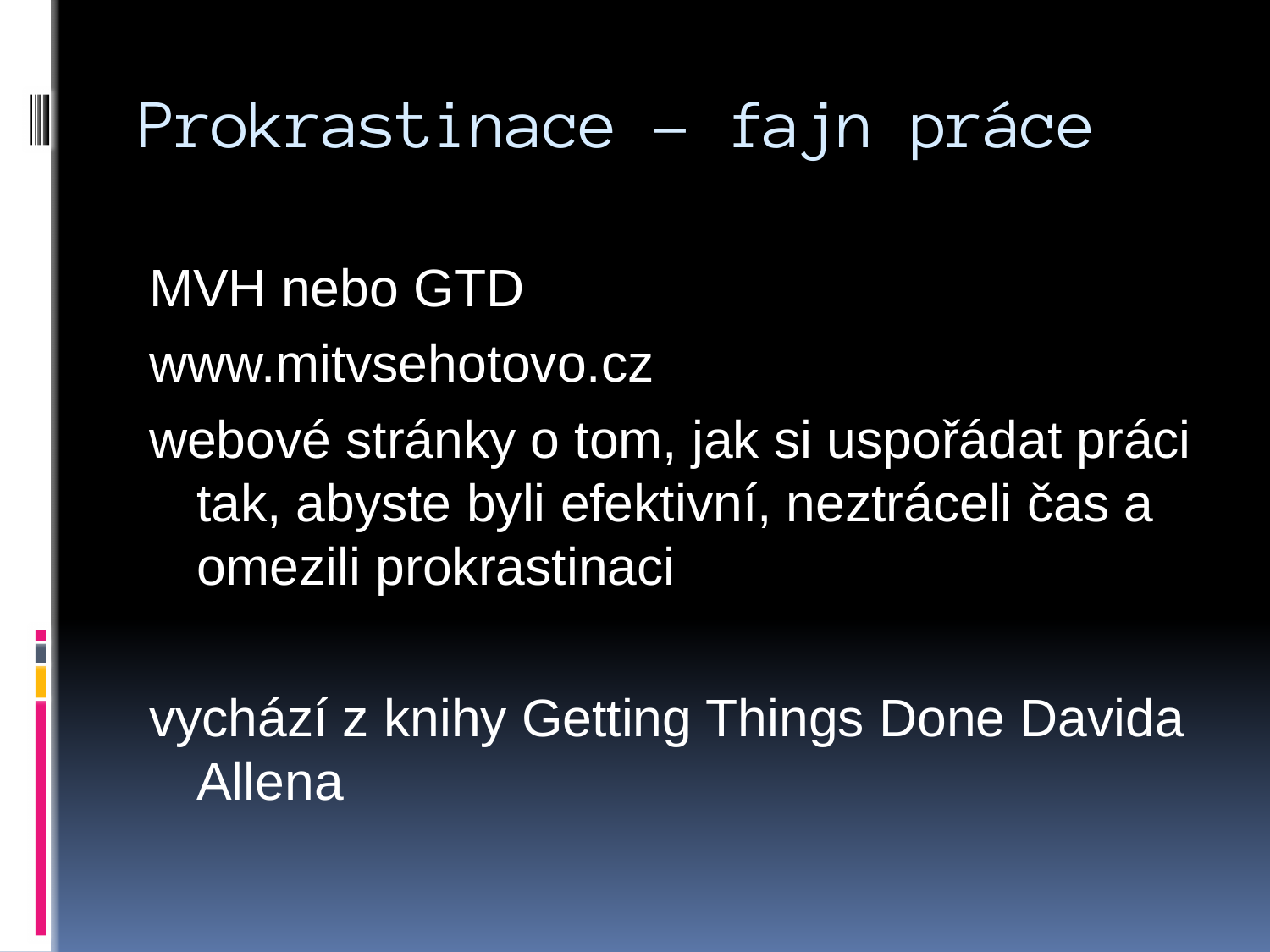

# Prokrastinace – fajn práce
MVH nebo GTD
www.mitvsehotovo.cz
webové stránky o tom, jak si uspořádat práci tak, abyste byli efektivní, neztráceli čas a omezili prokrastinaci

vychází z knihy Getting Things Done Davida Allena